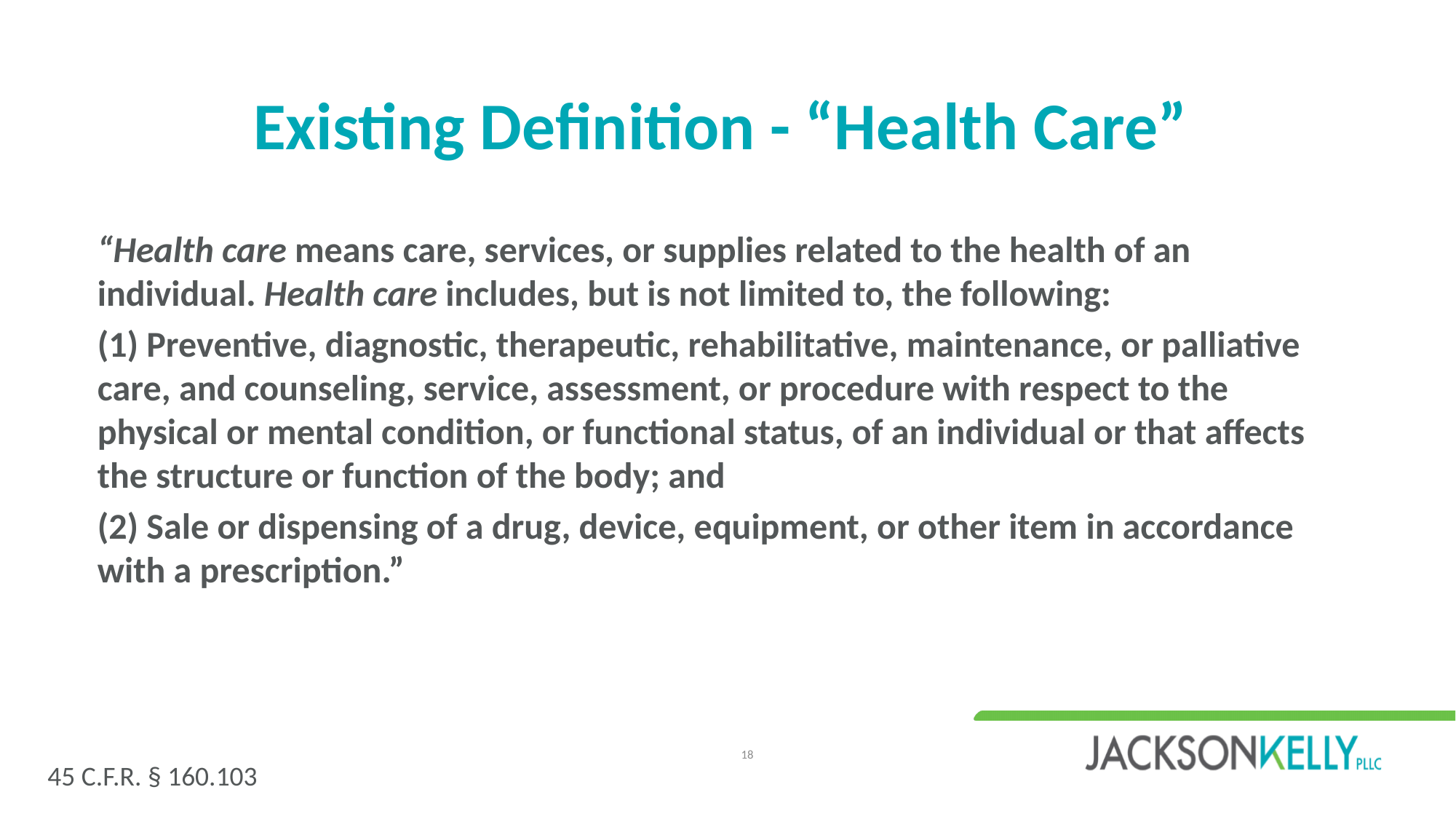

# Existing Definition - “Health Care”
“Health care means care, services, or supplies related to the health of an individual. Health care includes, but is not limited to, the following:
(1) Preventive, diagnostic, therapeutic, rehabilitative, maintenance, or palliative care, and counseling, service, assessment, or procedure with respect to the physical or mental condition, or functional status, of an individual or that affects the structure or function of the body; and
(2) Sale or dispensing of a drug, device, equipment, or other item in accordance with a prescription.”

18
45 C.F.R. § 160.103